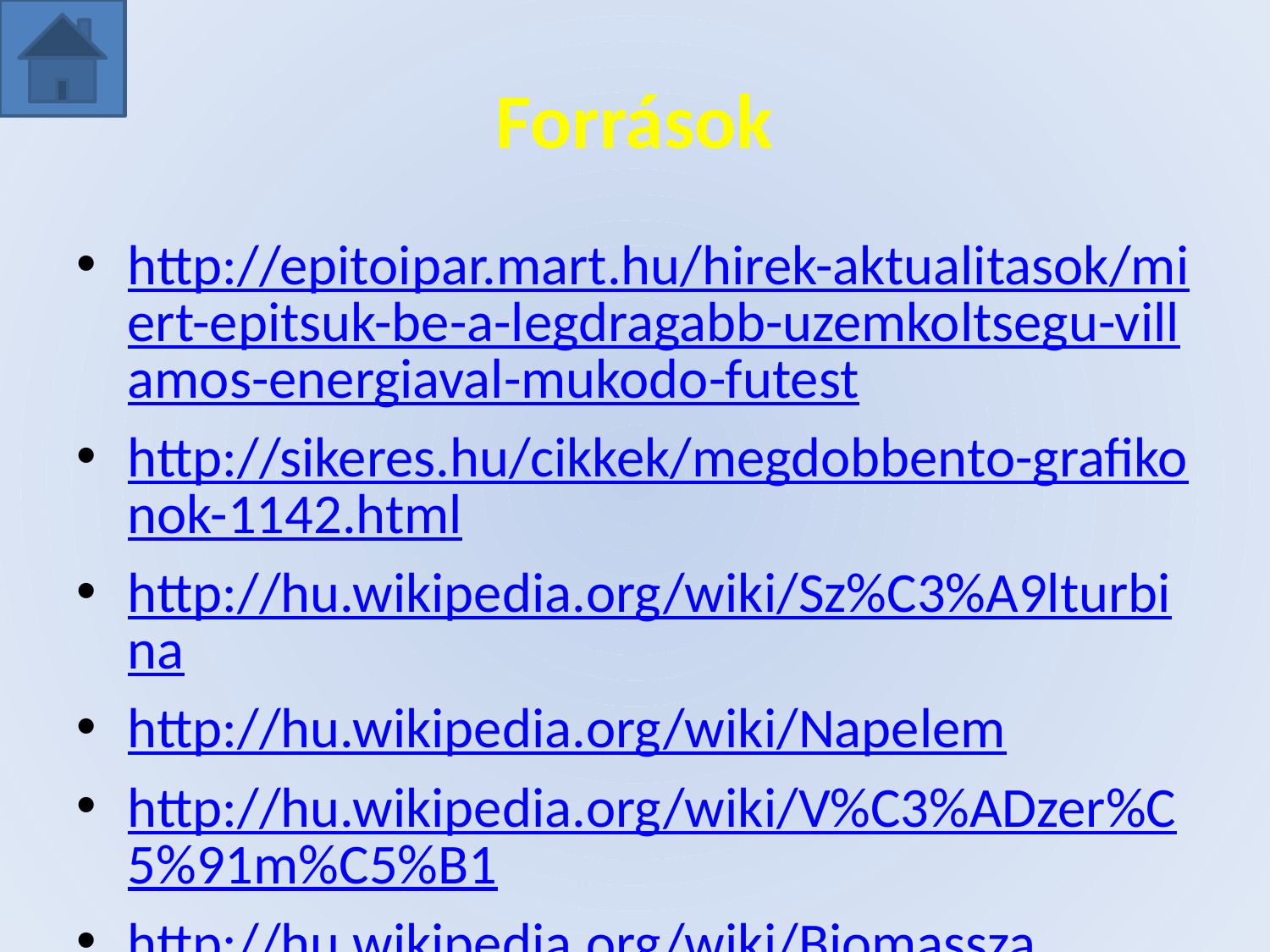

# Források
http://epitoipar.mart.hu/hirek-aktualitasok/miert-epitsuk-be-a-legdragabb-uzemkoltsegu-villamos-energiaval-mukodo-futest
http://sikeres.hu/cikkek/megdobbento-grafikonok-1142.html
http://hu.wikipedia.org/wiki/Sz%C3%A9lturbina
http://hu.wikipedia.org/wiki/Napelem
http://hu.wikipedia.org/wiki/V%C3%ADzer%C5%91m%C5%B1
http://hu.wikipedia.org/wiki/Biomassza